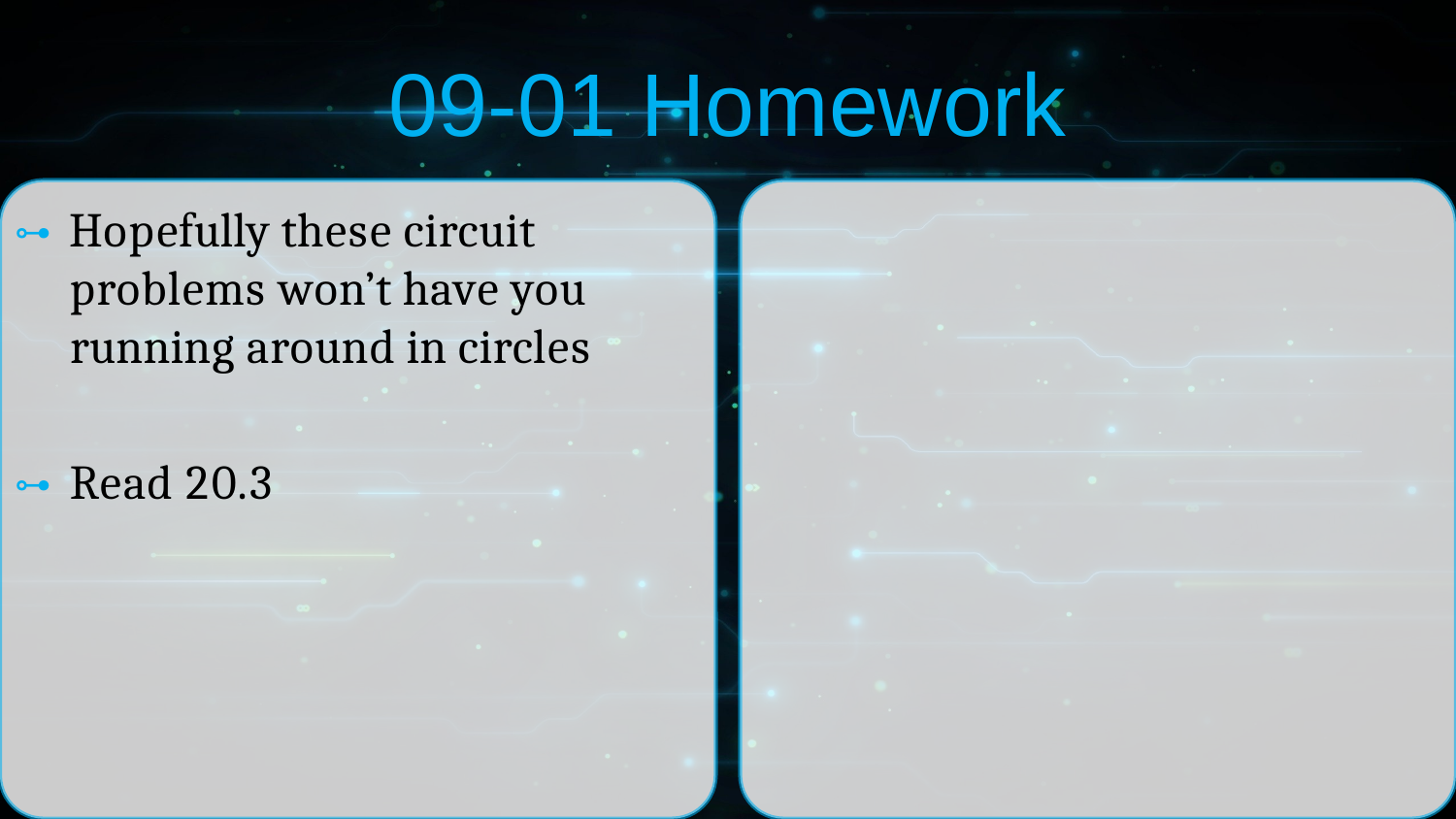

# 09-01 Homework
Hopefully these circuit problems won’t have you running around in circles

Read 20.3